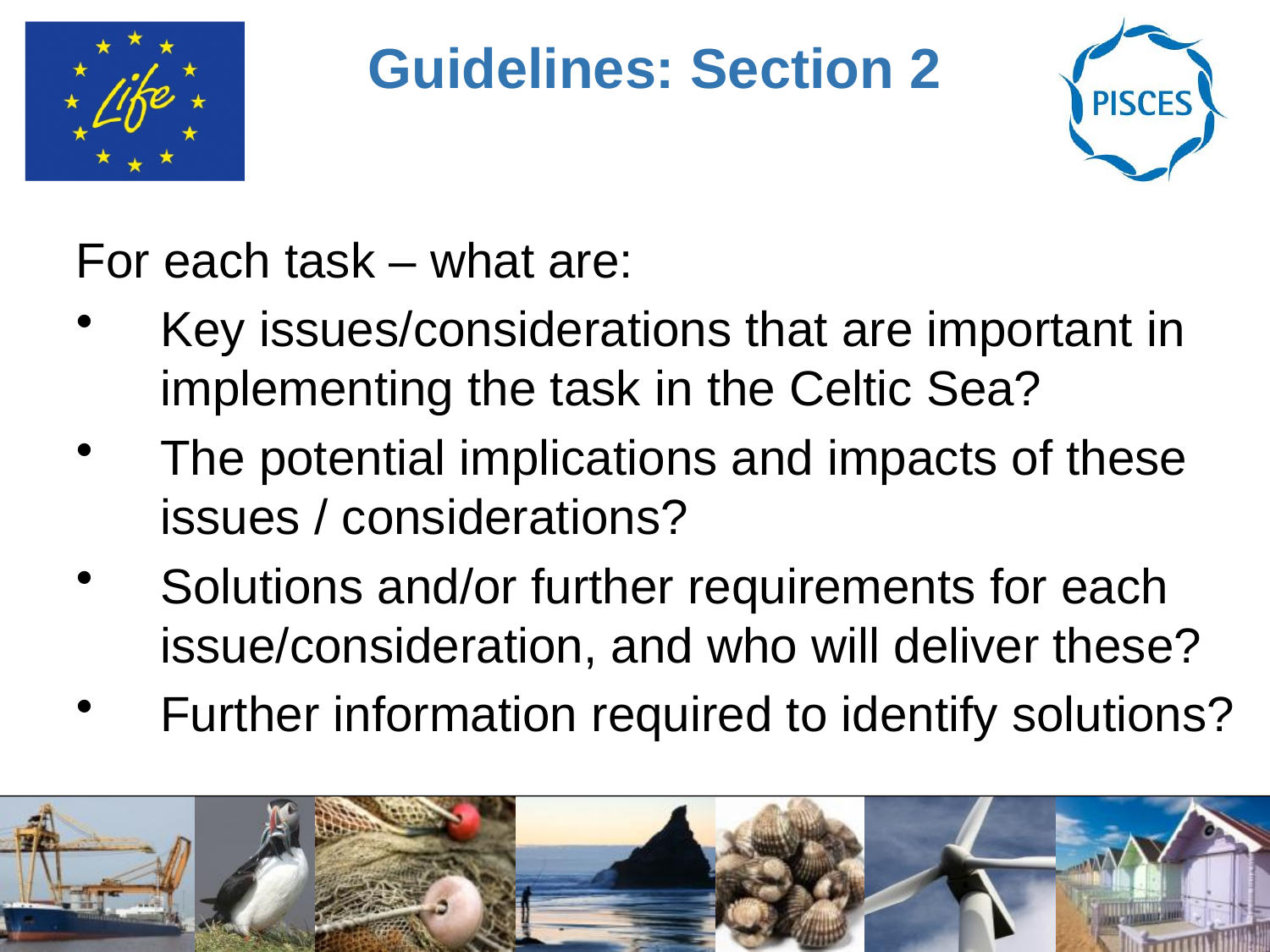

Guidelines: Section 2
For each task – what are:
Key issues/considerations that are important in implementing the task in the Celtic Sea?
The potential implications and impacts of these issues / considerations?
Solutions and/or further requirements for each issue/consideration, and who will deliver these?
Further information required to identify solutions?